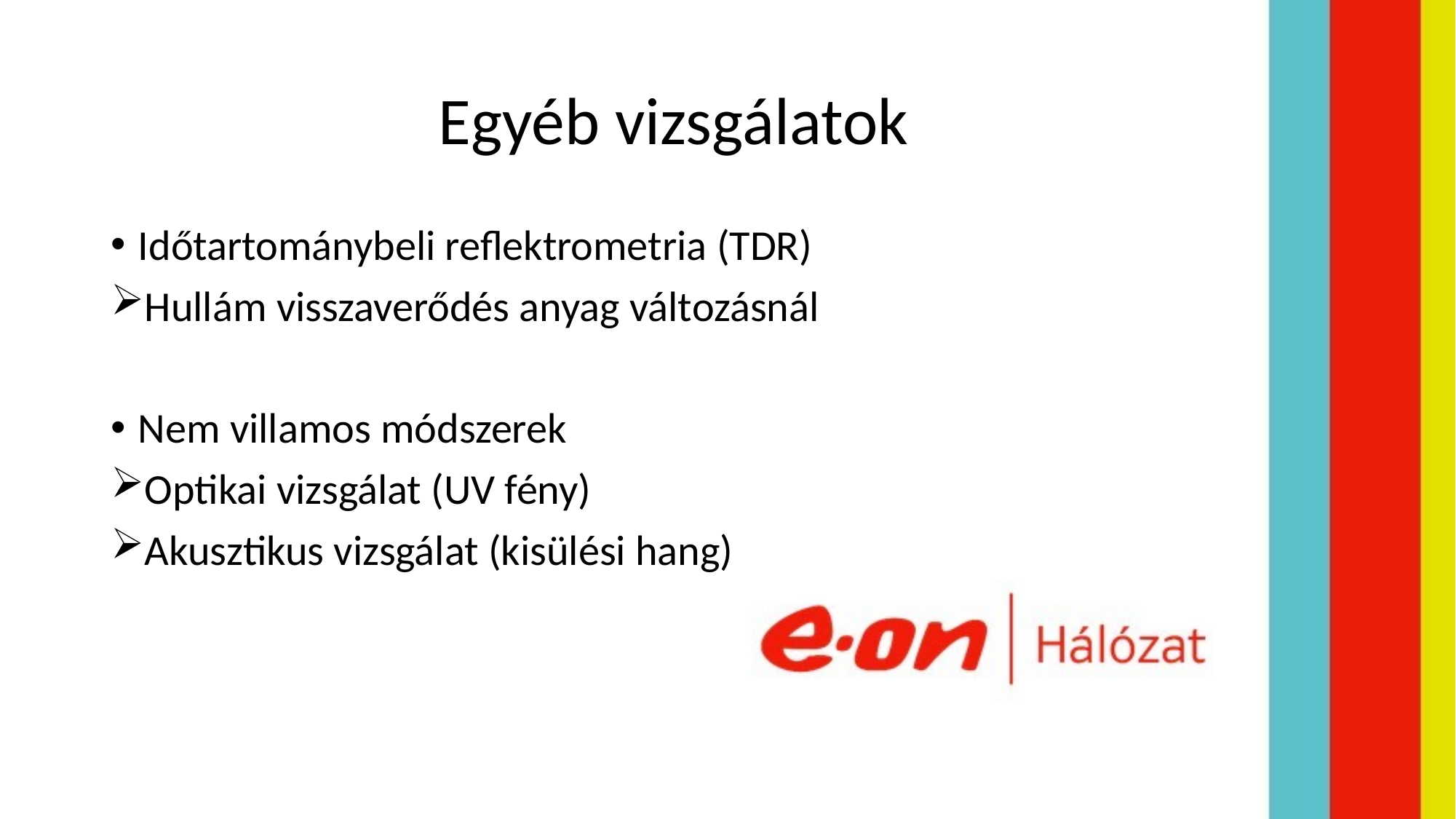

# Egyéb vizsgálatok
Időtartománybeli reflektrometria (TDR)
Hullám visszaverődés anyag változásnál

Nem villamos módszerek
Optikai vizsgálat (UV fény)
Akusztikus vizsgálat (kisülési hang)